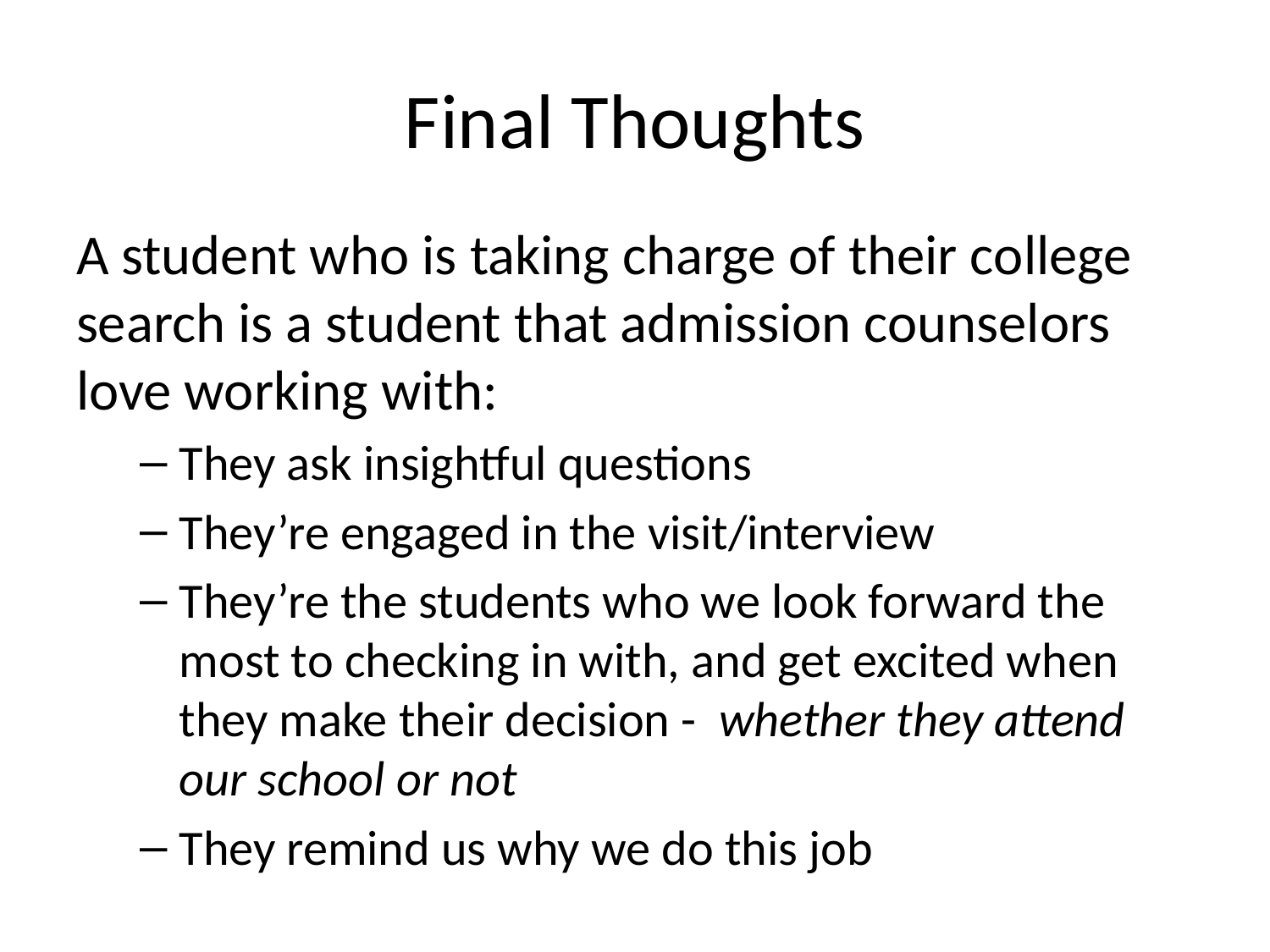

# Final Thoughts
A student who is taking charge of their college search is a student that admission counselors love working with:
They ask insightful questions
They’re engaged in the visit/interview
They’re the students who we look forward the most to checking in with, and get excited when they make their decision -  whether they attend our school or not
They remind us why we do this job